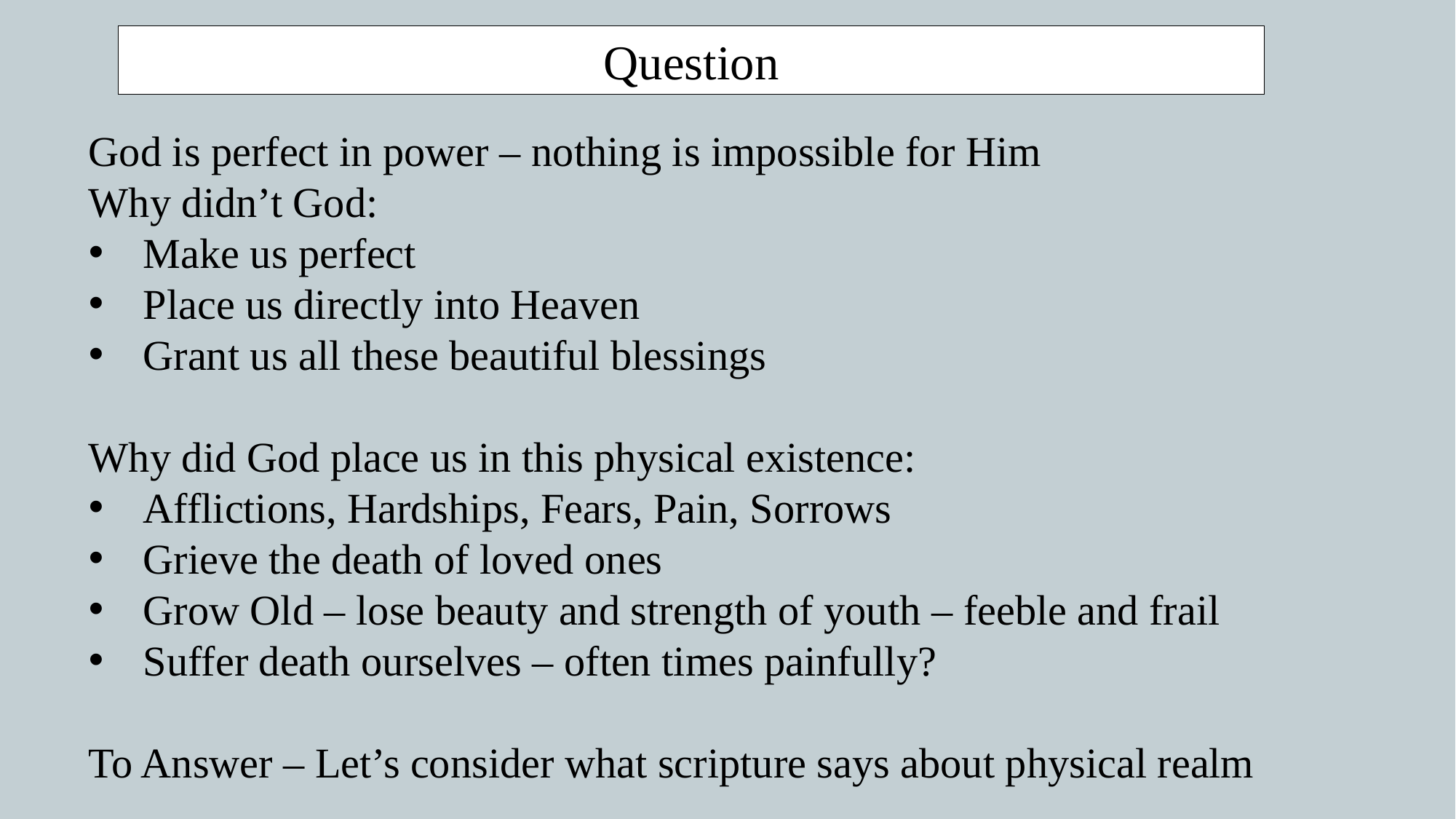

Question
God is perfect in power – nothing is impossible for Him
Why didn’t God:
Make us perfect
Place us directly into Heaven
Grant us all these beautiful blessings

Why did God place us in this physical existence:
Afflictions, Hardships, Fears, Pain, Sorrows
Grieve the death of loved ones
Grow Old – lose beauty and strength of youth – feeble and frail
Suffer death ourselves – often times painfully?

To Answer – Let’s consider what scripture says about physical realm